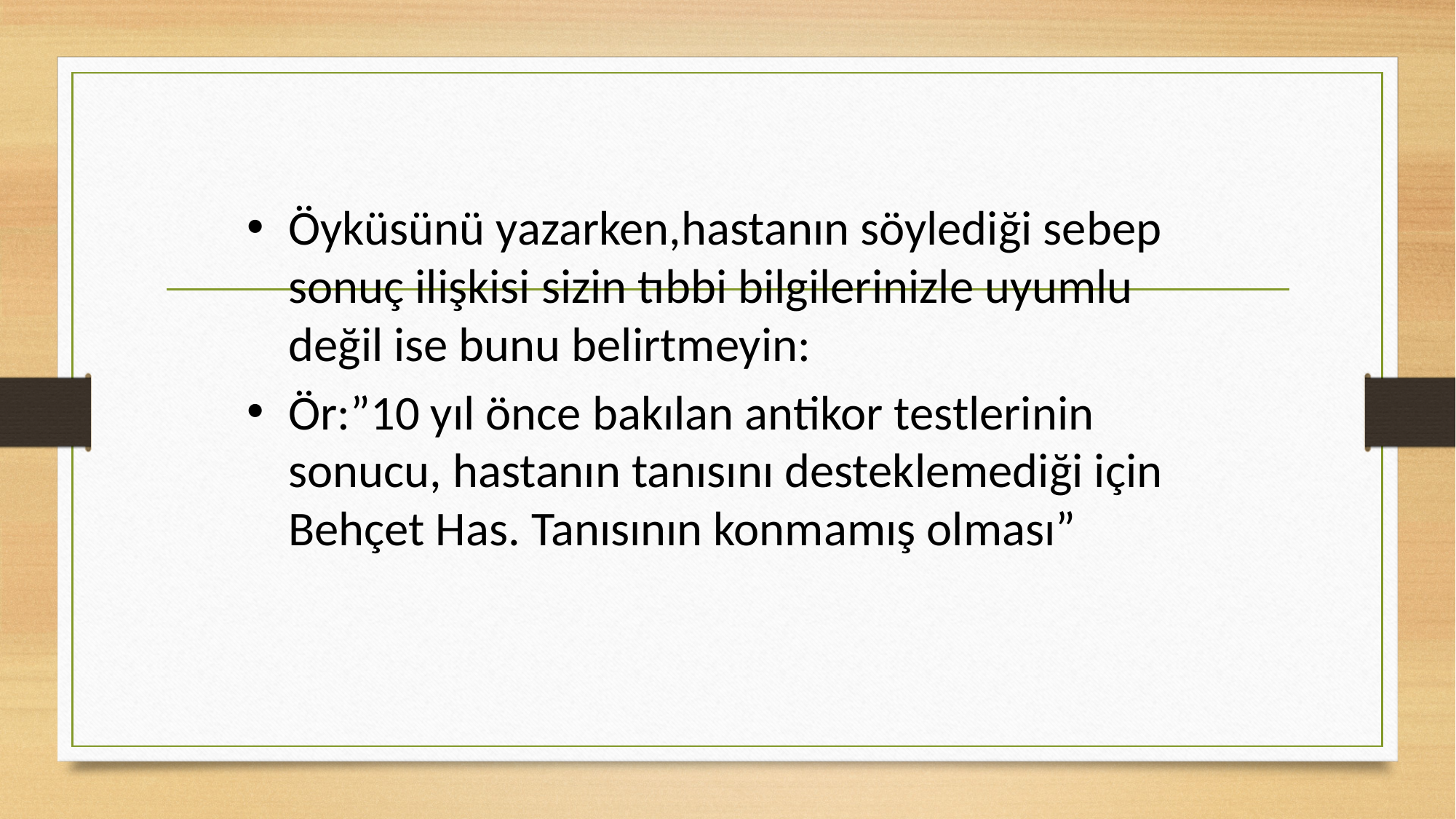

Öyküsünü yazarken,hastanın söylediği sebep sonuç ilişkisi sizin tıbbi bilgilerinizle uyumlu değil ise bunu belirtmeyin:
Ör:”10 yıl önce bakılan antikor testlerinin sonucu, hastanın tanısını desteklemediği için Behçet Has. Tanısının konmamış olması”